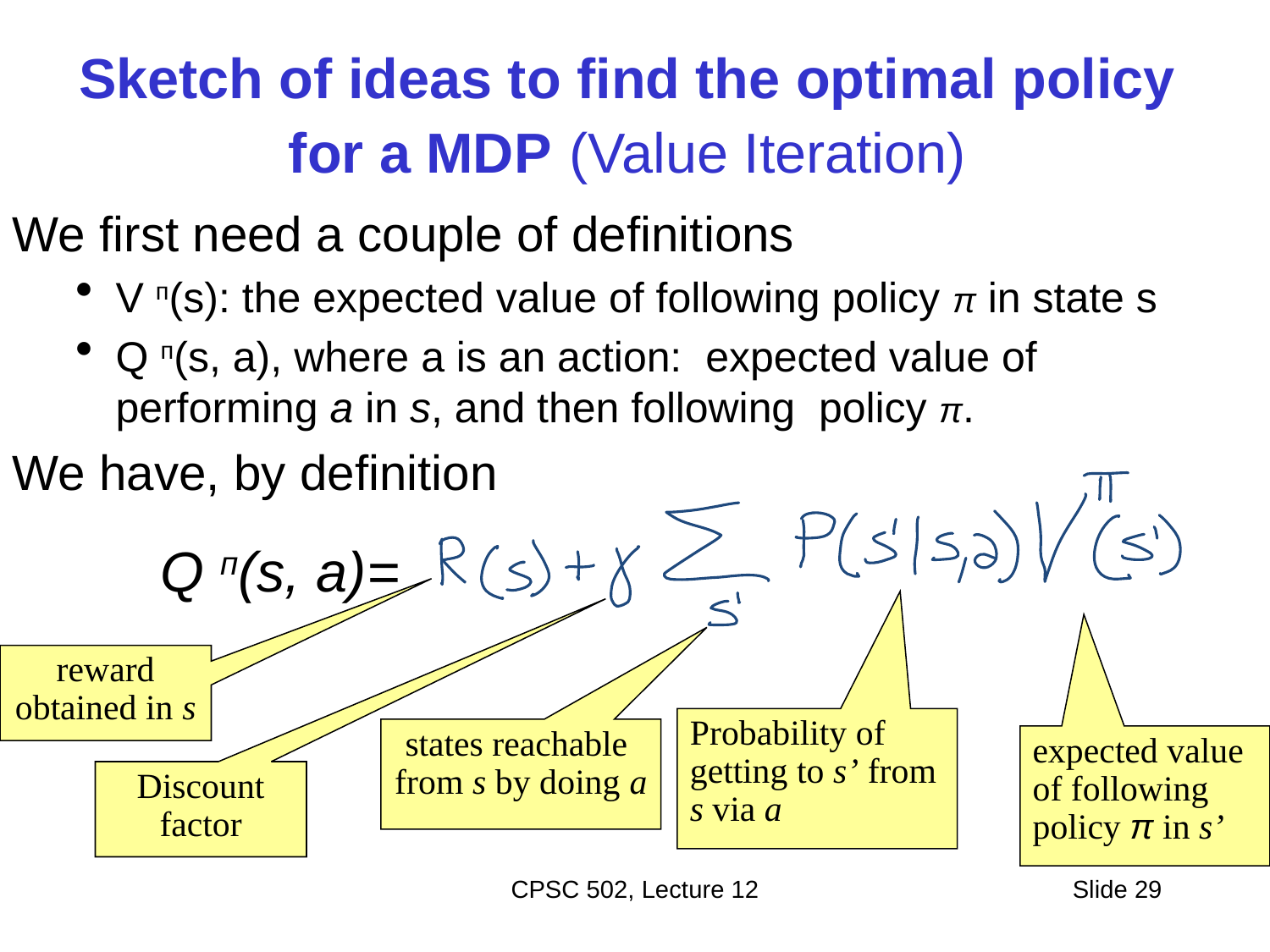

# Sketch of ideas to find the optimal policy for a MDP (Value Iteration)
We first need a couple of definitions
V п(s): the expected value of following policy π in state s
Q п(s, a), where a is an action:  expected value of performing a in s, and then following  policy π.
We have, by definition
Q п(s, a)=
reward obtained in s
Probability of getting to s’ from s via a
states reachable
from s by doing a
expected value of following policy π in s’
Discount factor
CPSC 502, Lecture 12
Slide 29